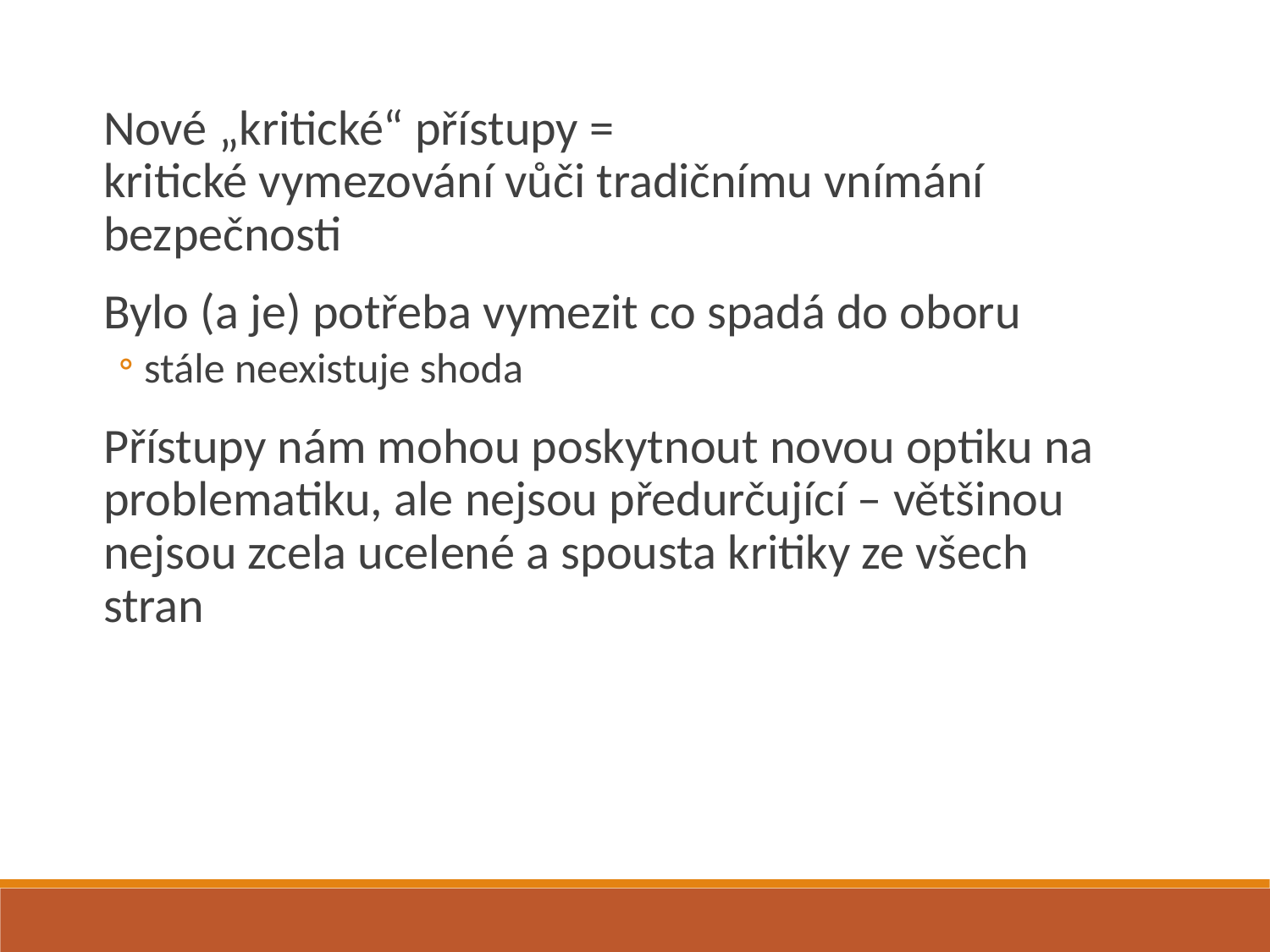

Nové „kritické“ přístupy =
kritické vymezování vůči tradičnímu vnímání bezpečnosti
Bylo (a je) potřeba vymezit co spadá do oboru
stále neexistuje shoda
Přístupy nám mohou poskytnout novou optiku na problematiku, ale nejsou předurčující – většinou nejsou zcela ucelené a spousta kritiky ze všech stran